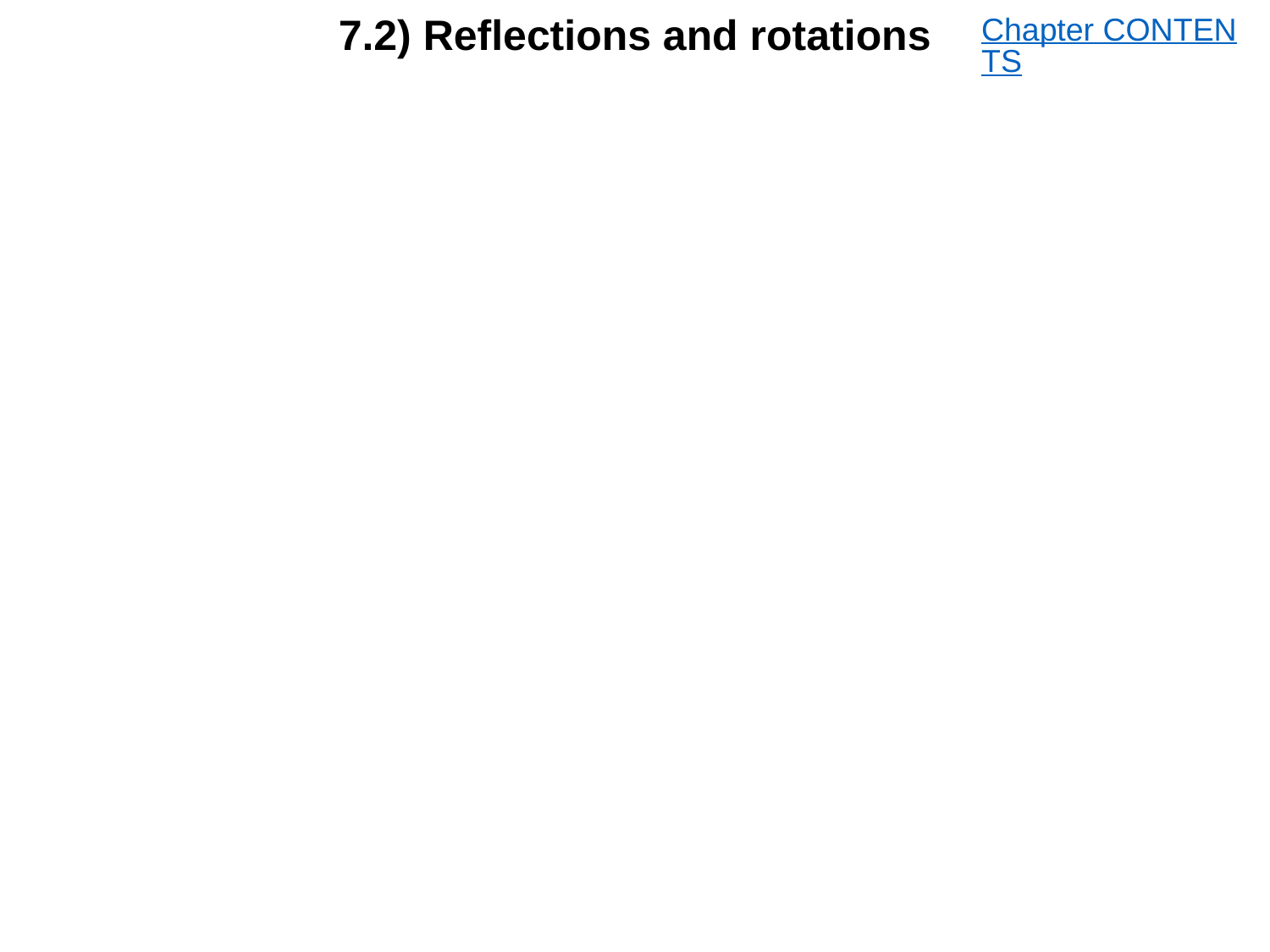

# 7.2) Reflections and rotations
Chapter CONTENTS